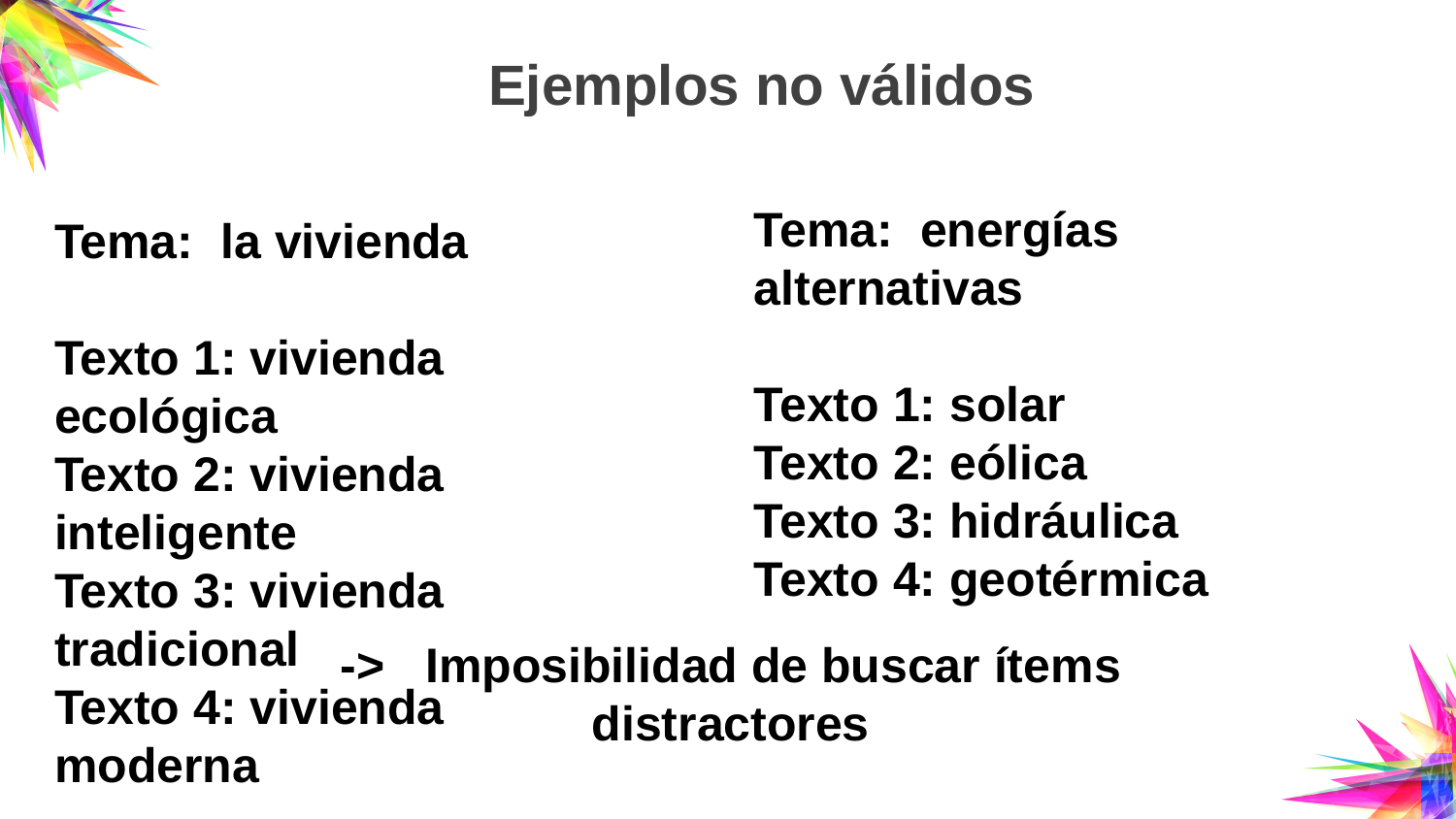

# Ejemplos no válidos

Tema:  energías alternativas

Texto 1: solar
Texto 2: eólica
Texto 3: hidráulica
Texto 4: geotérmica
Tema:  la vivienda

Texto 1: vivienda ecológica
Texto 2: vivienda inteligente
Texto 3: vivienda tradicional
Texto 4: vivienda moderna
->   Imposibilidad de buscar ítems distractores